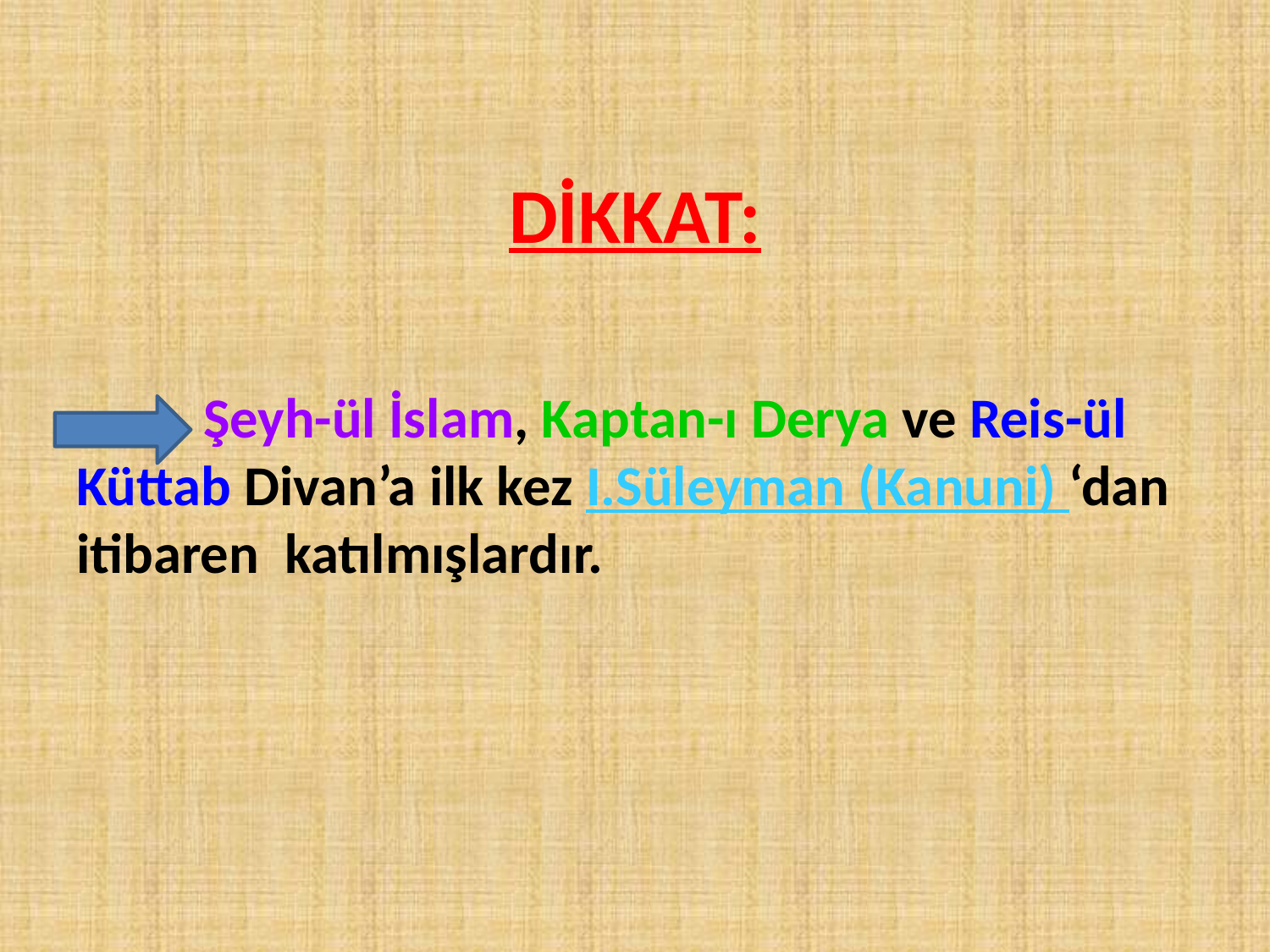

# DİKKAT:

          Şeyh-ül İslam, Kaptan-ı Derya ve Reis-ül Küttab Divan’a ilk kez I.Süleyman (Kanuni) ‘dan itibaren  katılmışlardır.